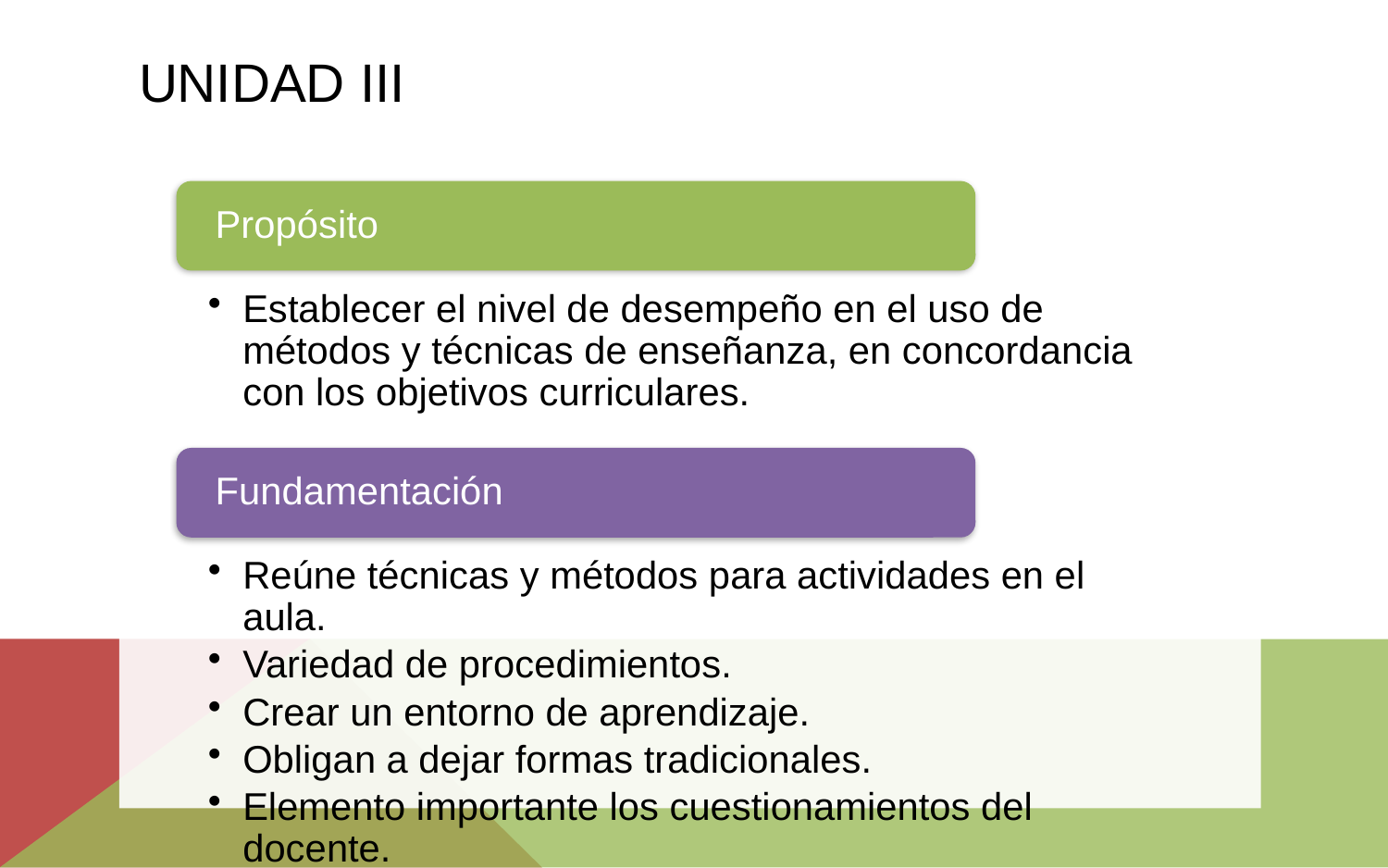

# Unidad iii

Establecer el nivel de desempeño en el uso de métodos y técnicas de enseñanza, en concordancia con los objetivos curriculares.
Propósito
Reúne técnicas y métodos para actividades en el aula.
Variedad de procedimientos.
Crear un entorno de aprendizaje.
Obligan a dejar formas tradicionales.
Elemento importante los cuestionamientos del docente.
Fundamentación